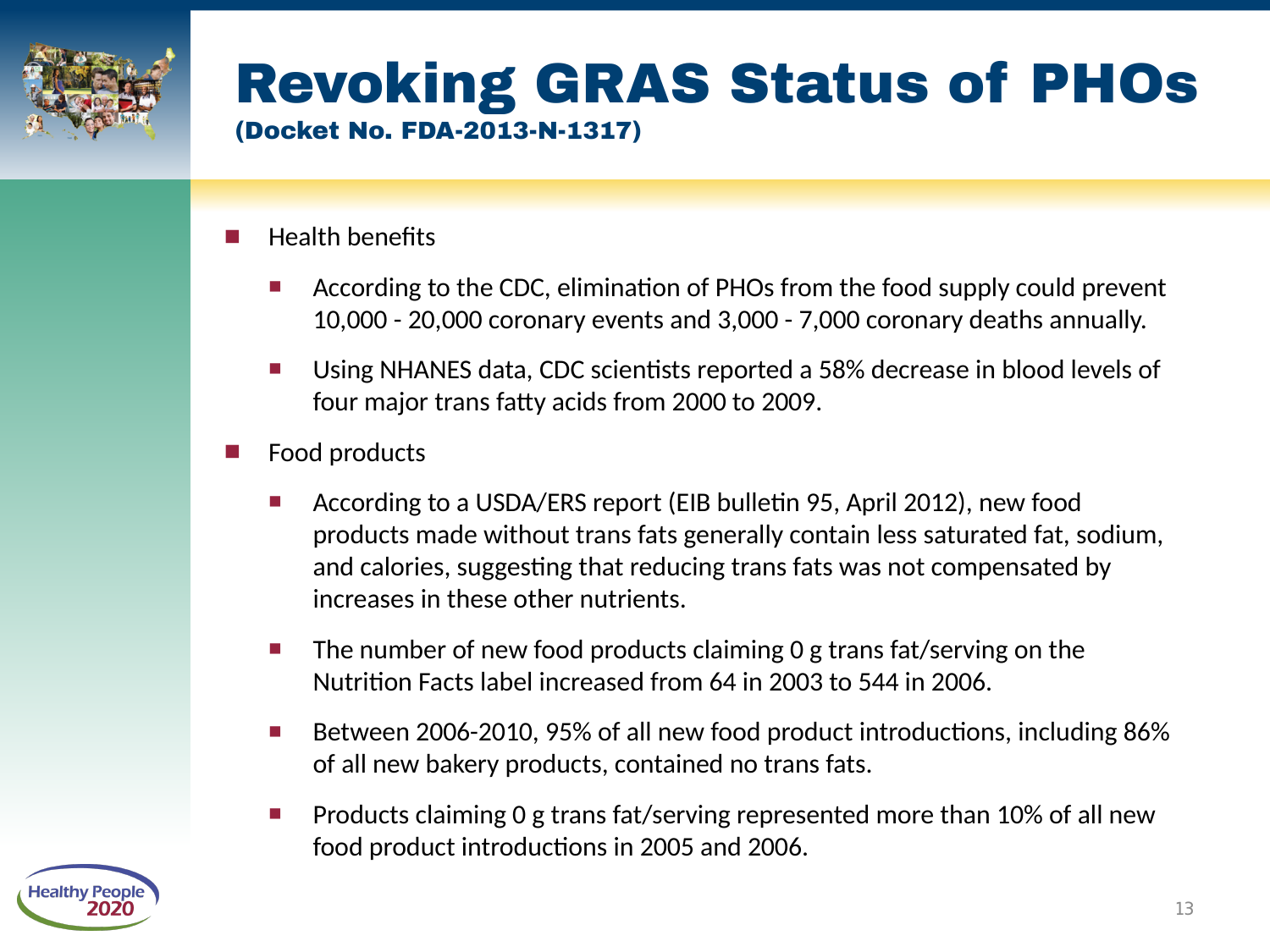

# Revoking GRAS Status of PHOs (Docket No. FDA-2013-N-1317)
Health benefits
According to the CDC, elimination of PHOs from the food supply could prevent 10,000 - 20,000 coronary events and 3,000 - 7,000 coronary deaths annually.
Using NHANES data, CDC scientists reported a 58% decrease in blood levels of four major trans fatty acids from 2000 to 2009.
Food products
According to a USDA/ERS report (EIB bulletin 95, April 2012), new food products made without trans fats generally contain less saturated fat, sodium, and calories, suggesting that reducing trans fats was not compensated by increases in these other nutrients.
The number of new food products claiming 0 g trans fat/serving on the Nutrition Facts label increased from 64 in 2003 to 544 in 2006.
Between 2006-2010, 95% of all new food product introductions, including 86% of all new bakery products, contained no trans fats.
Products claiming 0 g trans fat/serving represented more than 10% of all new food product introductions in 2005 and 2006.

13